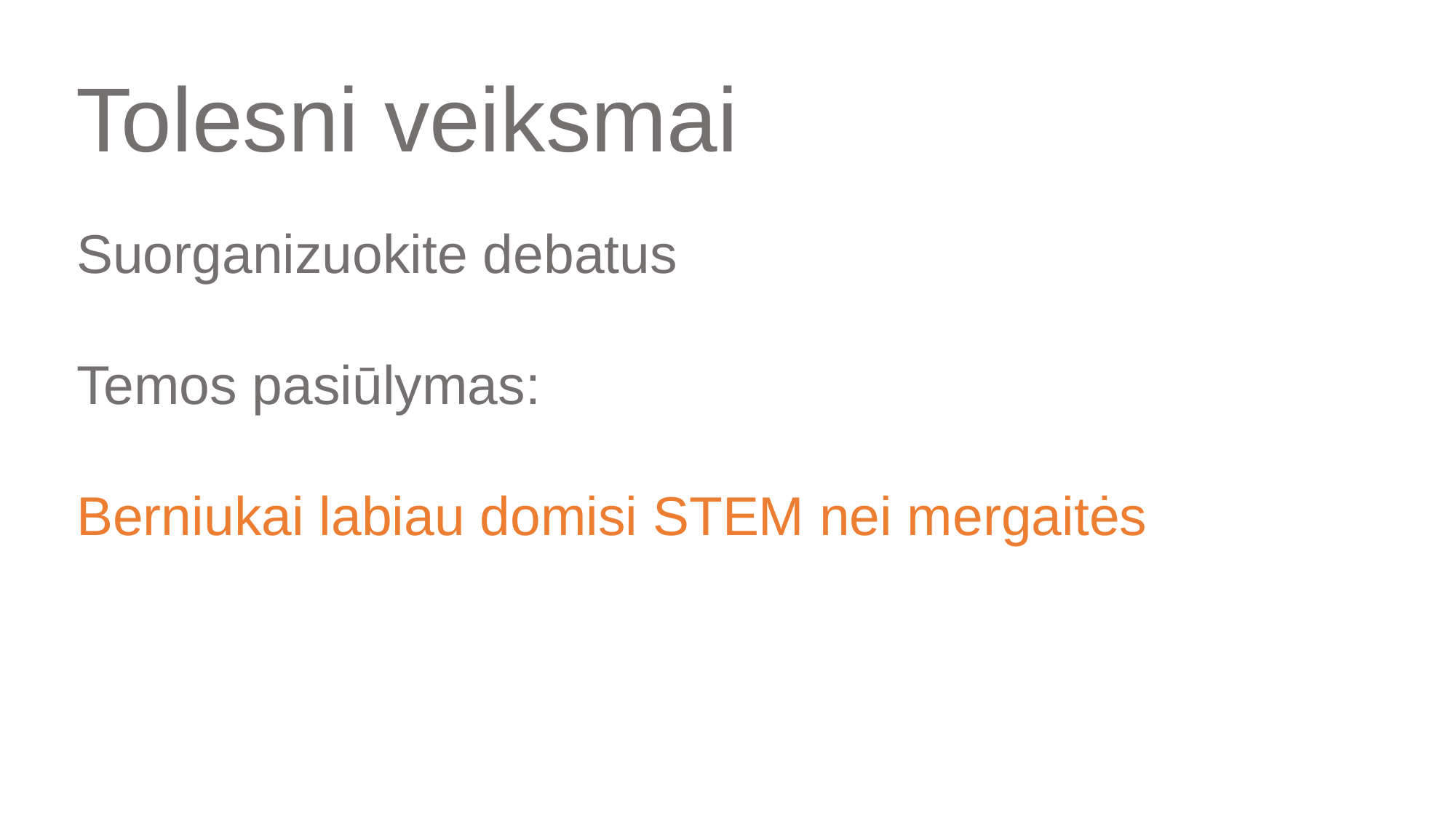

Tolesni veiksmai
Suorganizuokite debatus

Temos pasiūlymas:

Berniukai labiau domisi STEM nei mergaitės